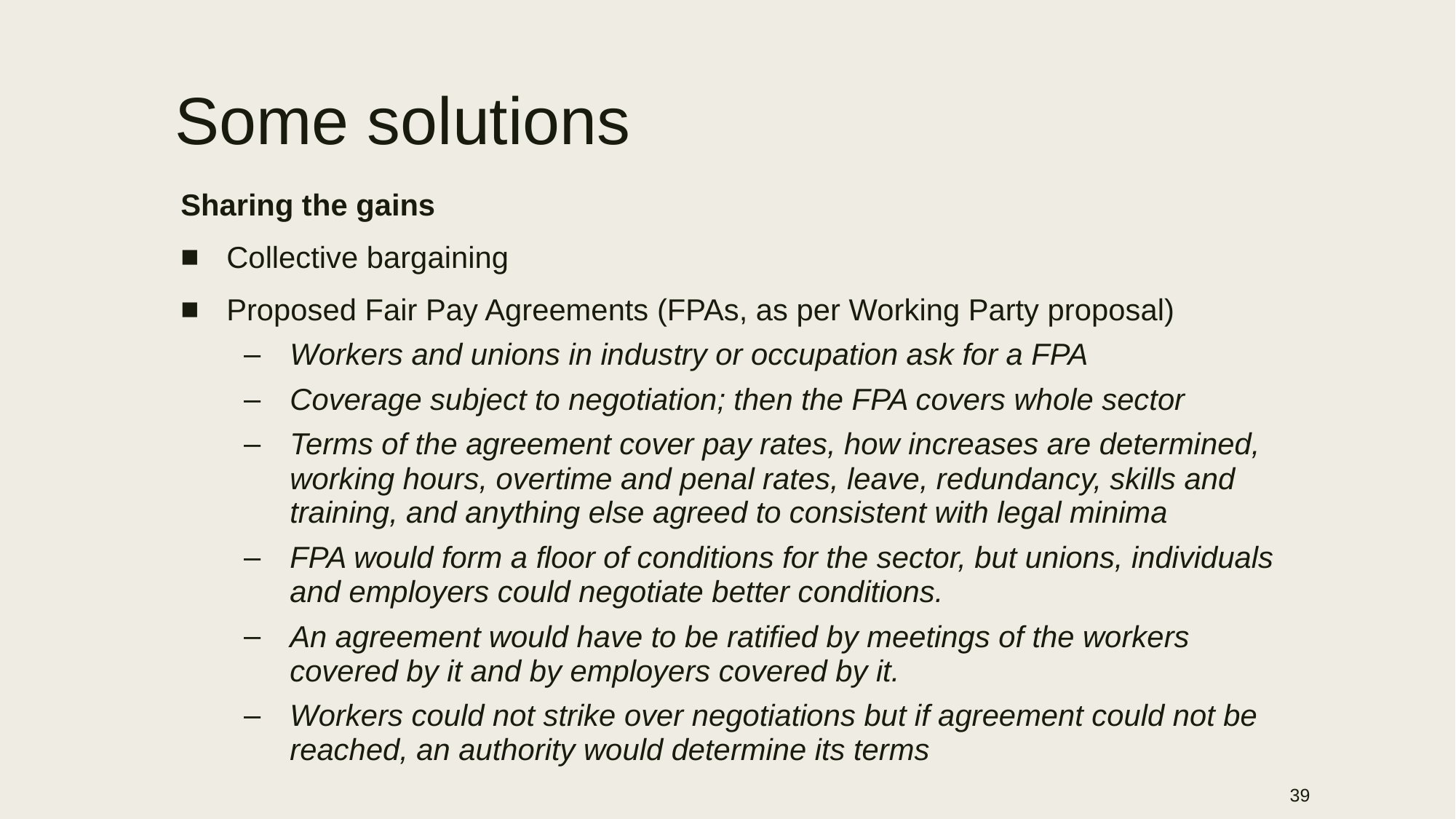

# Some solutions

Sharing the gains
Collective bargaining
Proposed Fair Pay Agreements (FPAs, as per Working Party proposal)
Workers and unions in industry or occupation ask for a FPA
Coverage subject to negotiation; then the FPA covers whole sector
Terms of the agreement cover pay rates, how increases are determined, working hours, overtime and penal rates, leave, redundancy, skills and training, and anything else agreed to consistent with legal minima
FPA would form a floor of conditions for the sector, but unions, individuals and employers could negotiate better conditions.
An agreement would have to be ratified by meetings of the workers covered by it and by employers covered by it.
Workers could not strike over negotiations but if agreement could not be reached, an authority would determine its terms

39